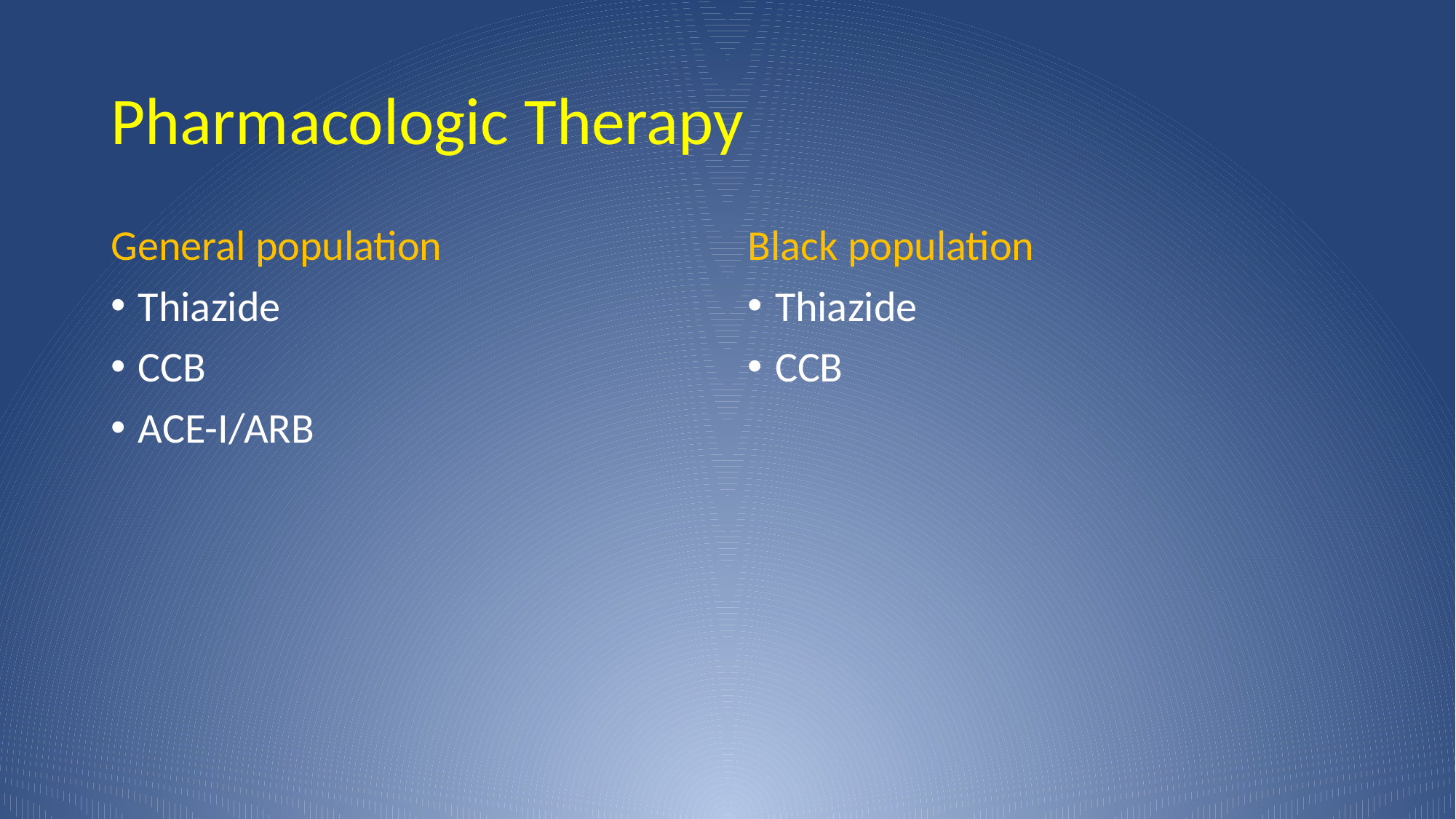

# Pharmacologic Therapy
General population
Thiazide
CCB
ACE-I/ARB

Black population
Thiazide
CCB